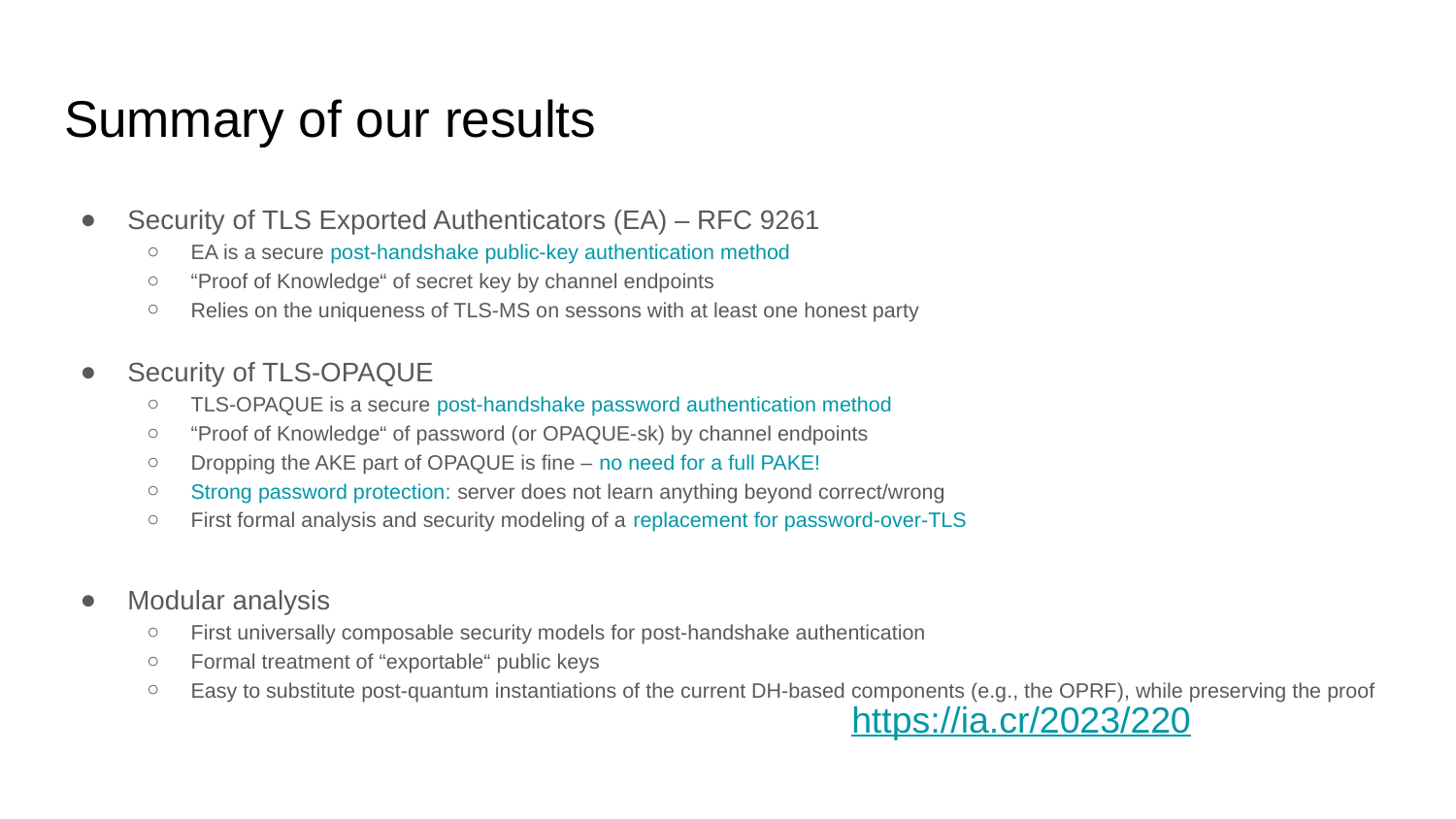

# Summary of our results
Security of TLS Exported Authenticators (EA) – RFC 9261
EA is a secure post-handshake public-key authentication method
“Proof of Knowledge“ of secret key by channel endpoints
Relies on the uniqueness of TLS-MS on sessons with at least one honest party

Security of TLS-OPAQUE
TLS-OPAQUE is a secure post-handshake password authentication method
“Proof of Knowledge“ of password (or OPAQUE-sk) by channel endpoints
Dropping the AKE part of OPAQUE is fine – no need for a full PAKE!
Strong password protection: server does not learn anything beyond correct/wrong
First formal analysis and security modeling of a replacement for password-over-TLS

Modular analysis
First universally composable security models for post-handshake authentication
Formal treatment of “exportable“ public keys
Easy to substitute post-quantum instantiations of the current DH-based components (e.g., the OPRF), while preserving the proof
https://ia.cr/2023/220